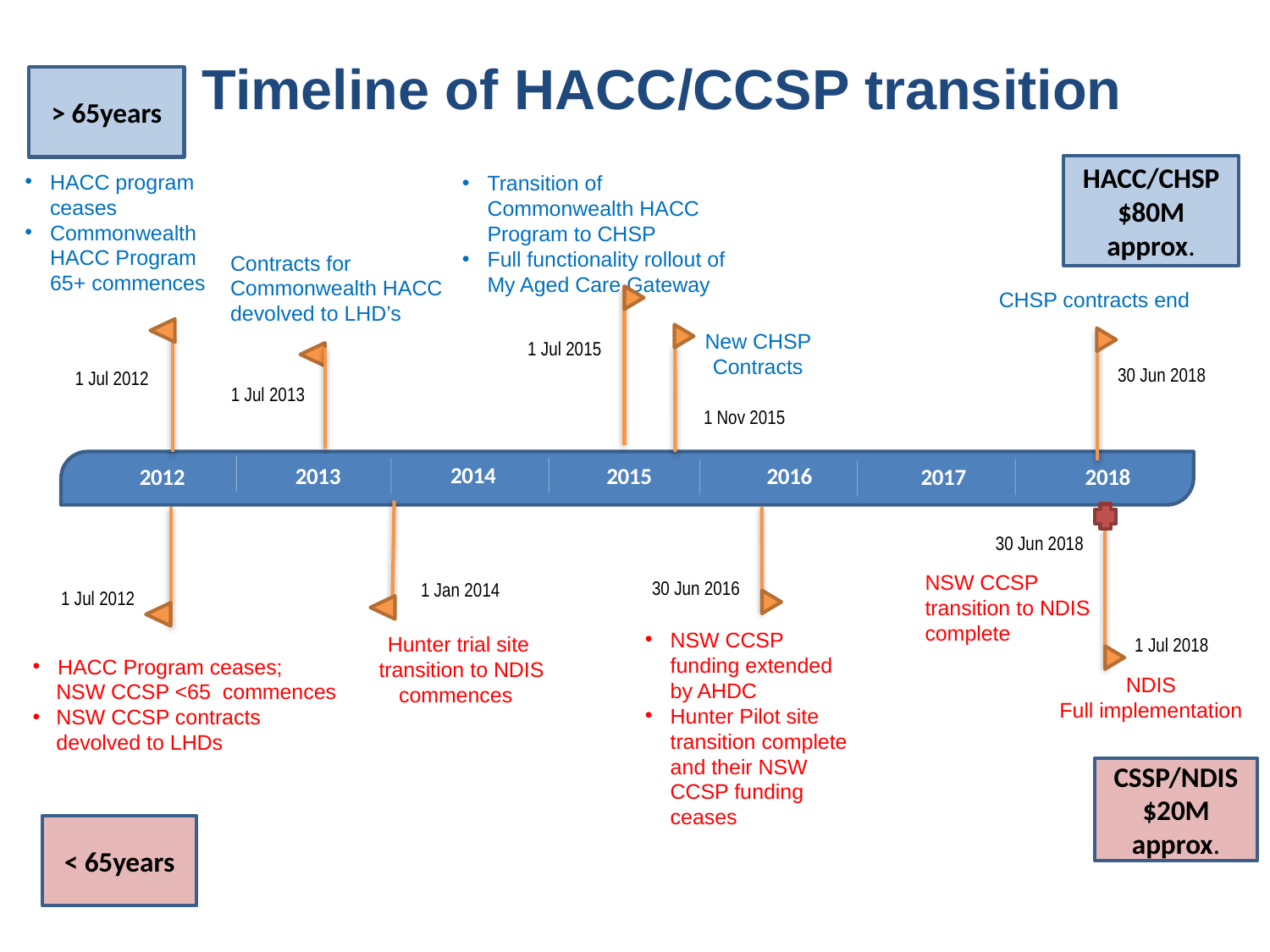

# Timeline of HACC/CCSP transition
> 65years
HACC/CHSP
$80M approx.
HACC program ceases
Commonwealth HACC Program 65+ commences
Transition of Commonwealth HACC Program to CHSP
Full functionality rollout of My Aged Care Gateway

Contracts for Commonwealth HACC devolved to LHD’s
CHSP contracts end

1 Jul 2015

30 Jun 2018
1 Jul 2012
1 Jul 2013

2014
2016
2013
2015
2012
2017
2018

30 Jun 2018
NSW CCSP
transition to NDIS
complete
30 Jun 2016
1 Jan 2014
NSW CCSP funding extended by AHDC
Hunter Pilot site transition complete and their NSW CCSP funding ceases

Hunter trial site  transition to NDIS commences
1 Jul 2018
NDIS
Full implementation

New CHSP
Contracts

1 Nov 2015
1 Jul 2012

HACC Program ceases;
    NSW CCSP <65  commences
NSW CCSP contracts devolved to LHDs

CSSP/NDIS
$20M approx.
< 65years